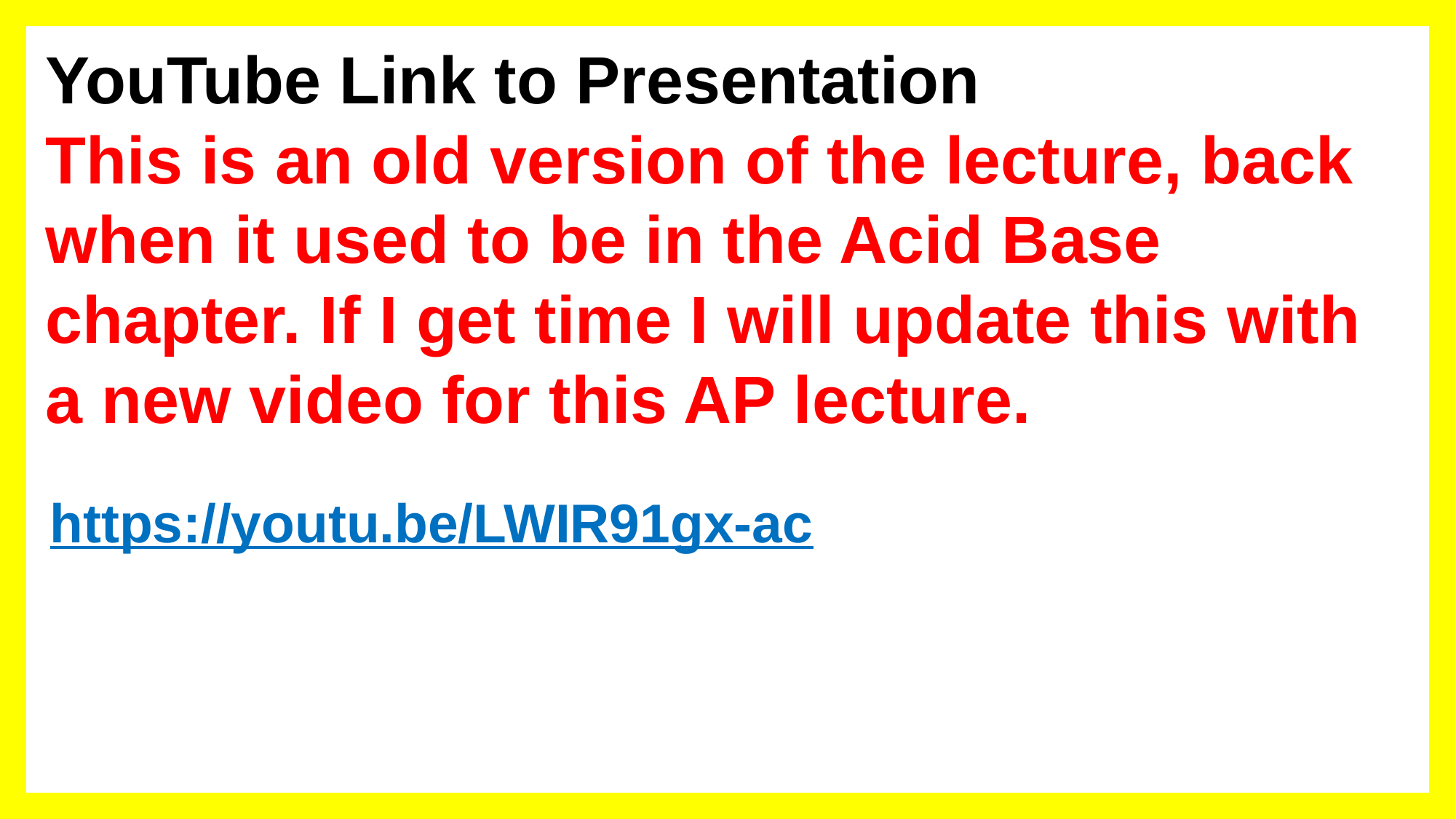

YouTube Link to Presentation
This is an old version of the lecture, back when it used to be in the Acid Base chapter. If I get time I will update this with a new video for this AP lecture.
https://youtu.be/LWIR91gx-ac